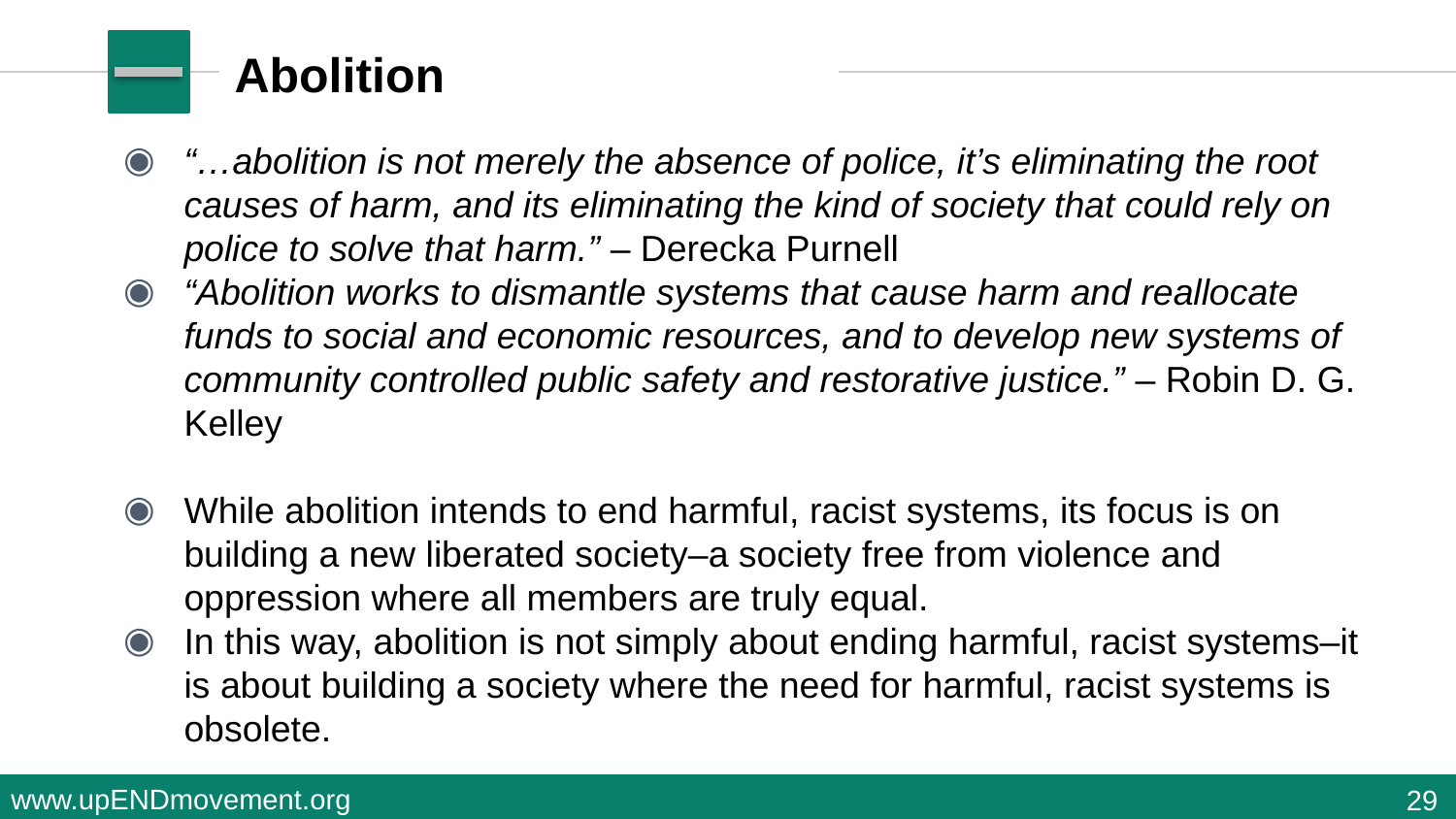

# Abolition
“…abolition is not merely the absence of police, it’s eliminating the root causes of harm, and its eliminating the kind of society that could rely on police to solve that harm.” – Derecka Purnell
“Abolition works to dismantle systems that cause harm and reallocate funds to social and economic resources, and to develop new systems of community controlled public safety and restorative justice.” – Robin D. G. Kelley

While abolition intends to end harmful, racist systems, its focus is on building a new liberated society–a society free from violence and oppression where all members are truly equal.
In this way, abolition is not simply about ending harmful, racist systems–it is about building a society where the need for harmful, racist systems is obsolete.

29